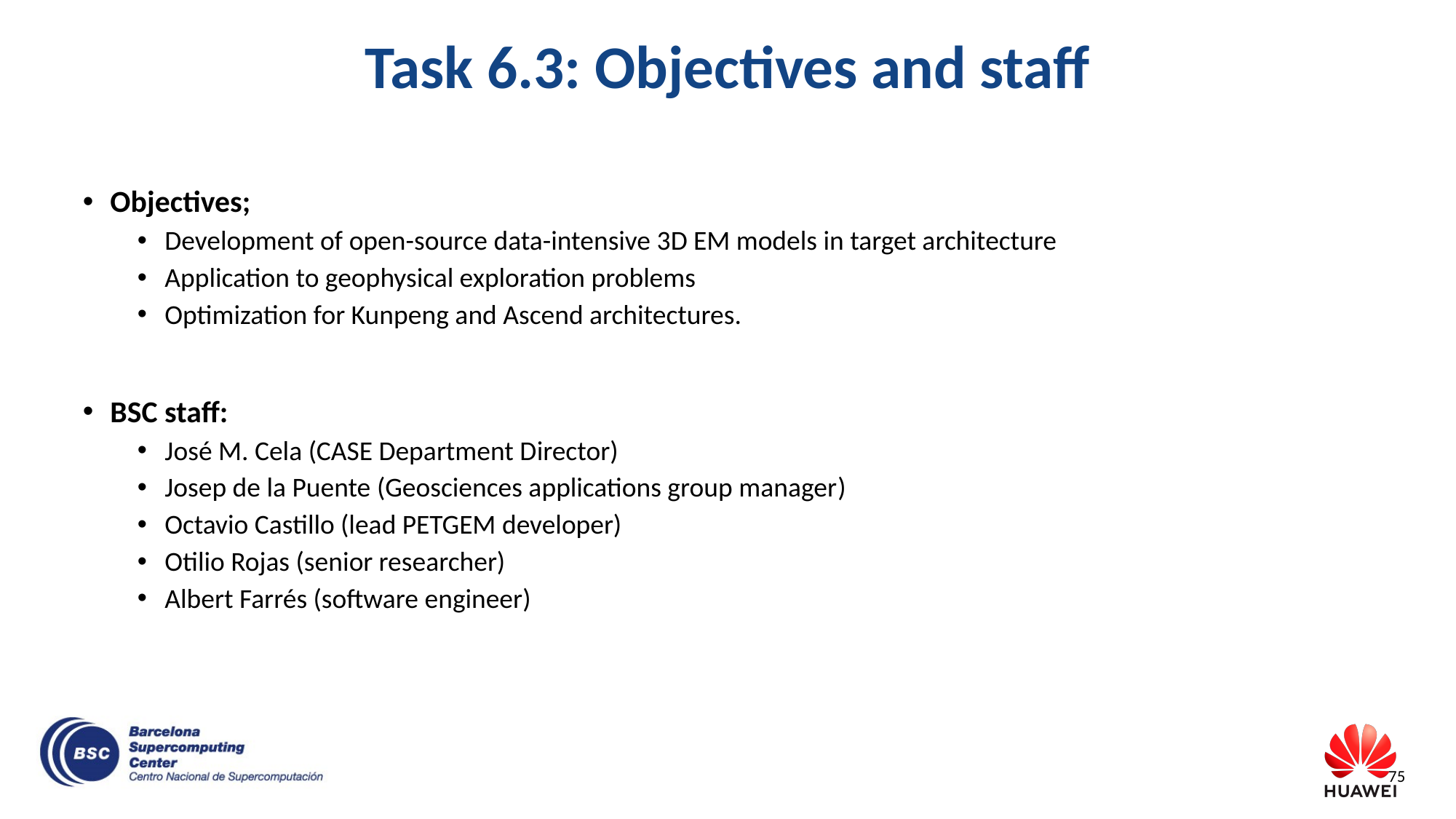

# Task 6.3: Objectives and staff
Objectives;
Development of open-source data-intensive 3D EM models in target architecture
Application to geophysical exploration problems
Optimization for Kunpeng and Ascend architectures.

BSC staff:
José M. Cela (CASE Department Director)
Josep de la Puente (Geosciences applications group manager)
Octavio Castillo (lead PETGEM developer)
Otilio Rojas (senior researcher)
Albert Farrés (software engineer)